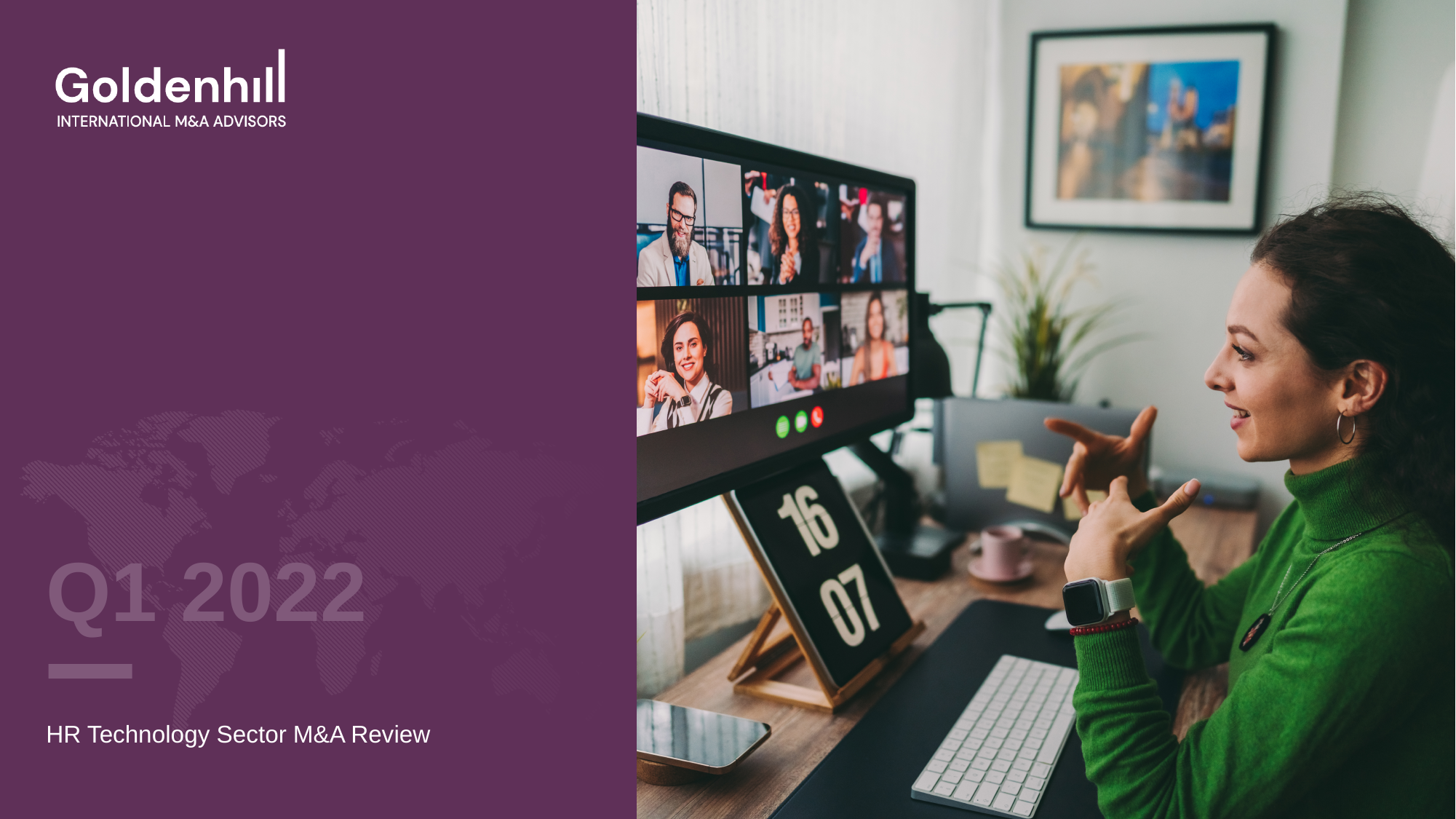

# Q1 2022
HR Technology Sector M&A Review